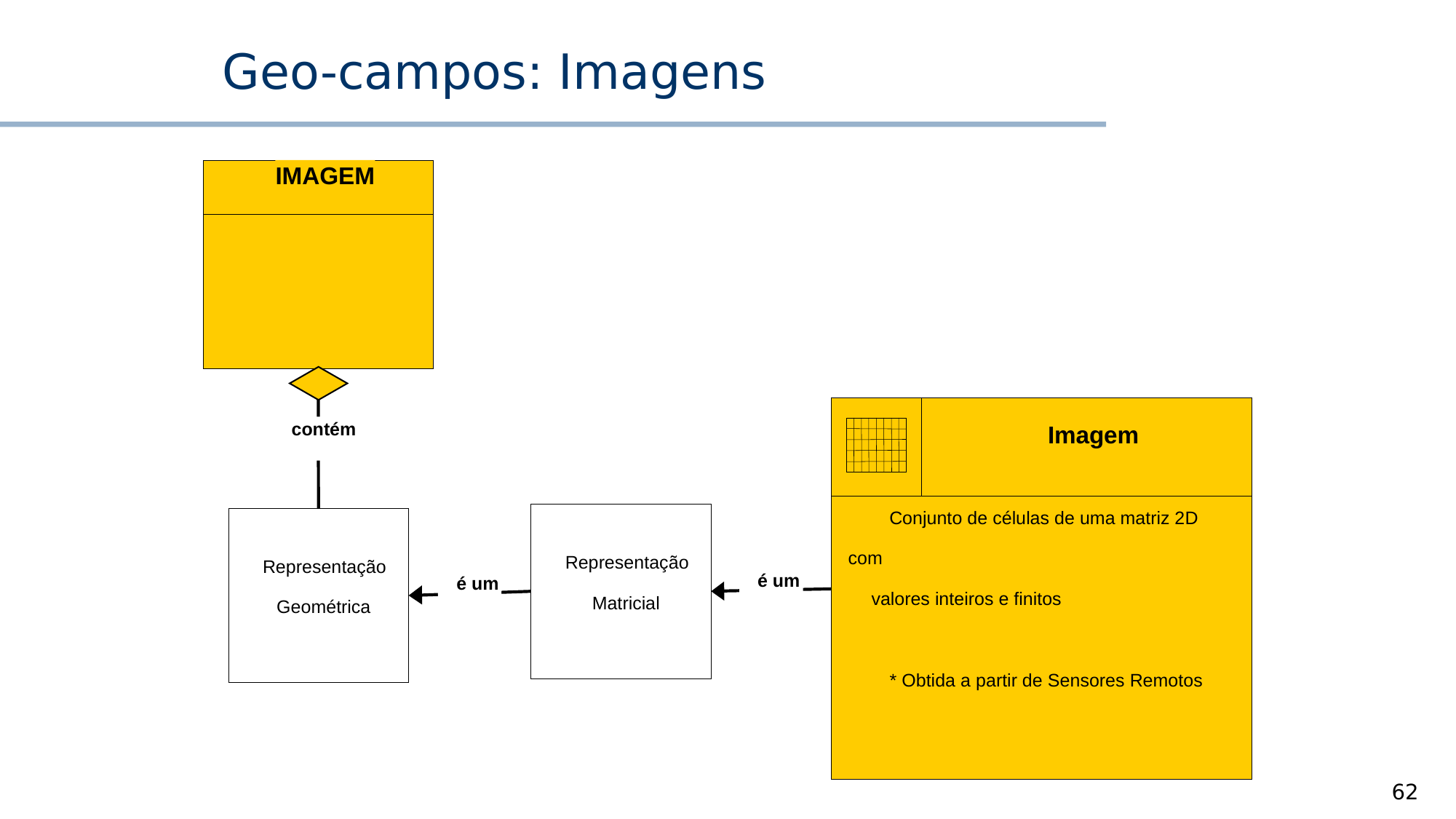

# Geo-campos: Imagens
IMAGEM

contém

Imagem

Conjunto de células de uma matriz 2D

com
Representação
Representação

 é um

 é um

valores inteiros e finitos

Matricial
Geométrica
* Obtida a partir de Sensores Remotos

62